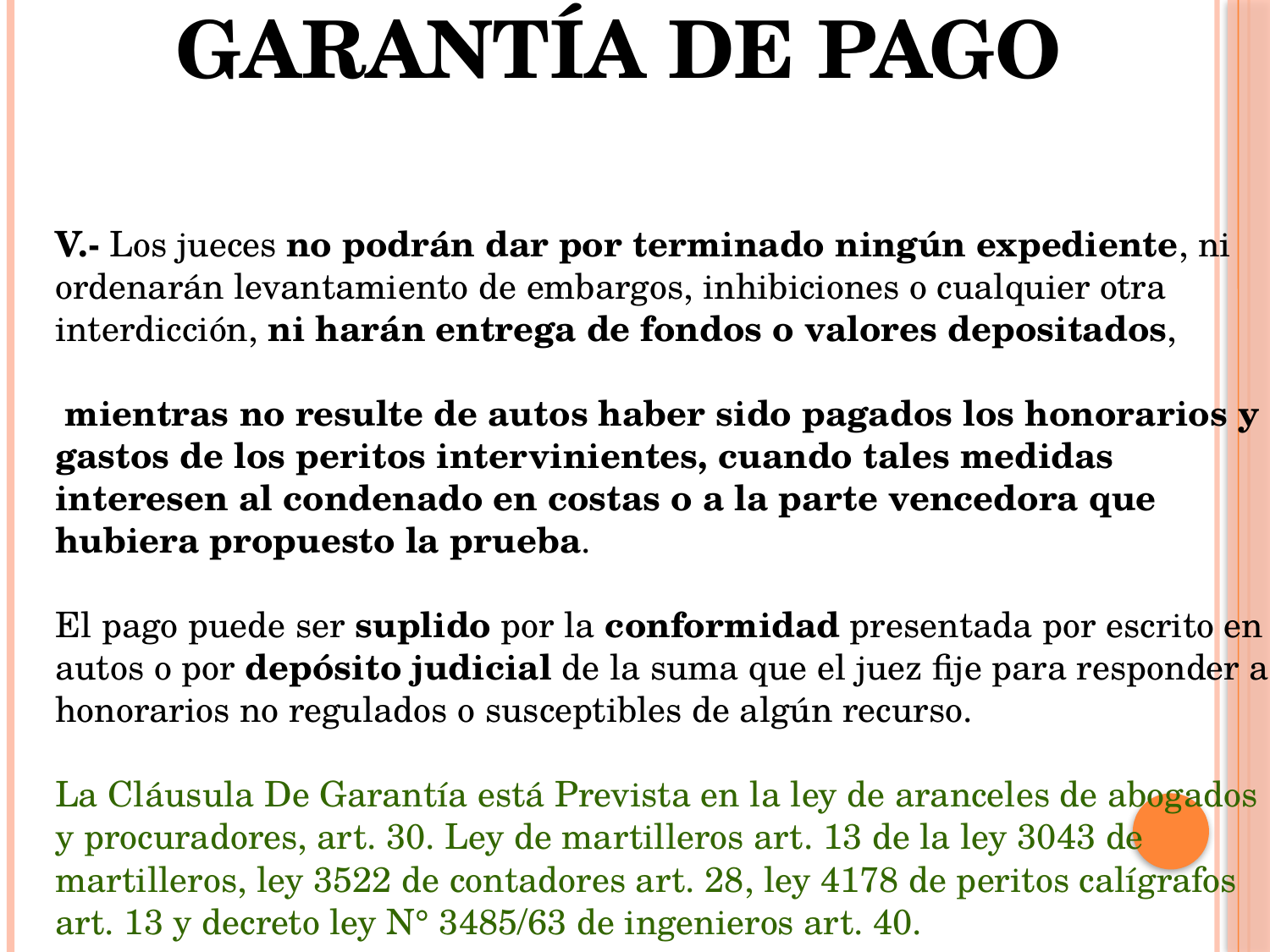

GARANTÍA DE PAGO

V.- Los jueces no podrán dar por terminado ningún expediente, ni ordenarán levantamiento de embargos, inhibiciones o cualquier otra interdicción, ni harán entrega de fondos o valores depositados,

 mientras no resulte de autos haber sido pagados los honorarios y gastos de los peritos intervinientes, cuando tales medidas interesen al condenado en costas o a la parte vencedora que hubiera propuesto la prueba.

El pago puede ser suplido por la conformidad presentada por escrito en autos o por depósito judicial de la suma que el juez fije para responder a honorarios no regulados o susceptibles de algún recurso.

La Cláusula De Garantía está Prevista en la ley de aranceles de abogados y procuradores, art. 30. Ley de martilleros art. 13 de la ley 3043 de martilleros, ley 3522 de contadores art. 28, ley 4178 de peritos calígrafos art. 13 y decreto ley N° 3485/63 de ingenieros art. 40.